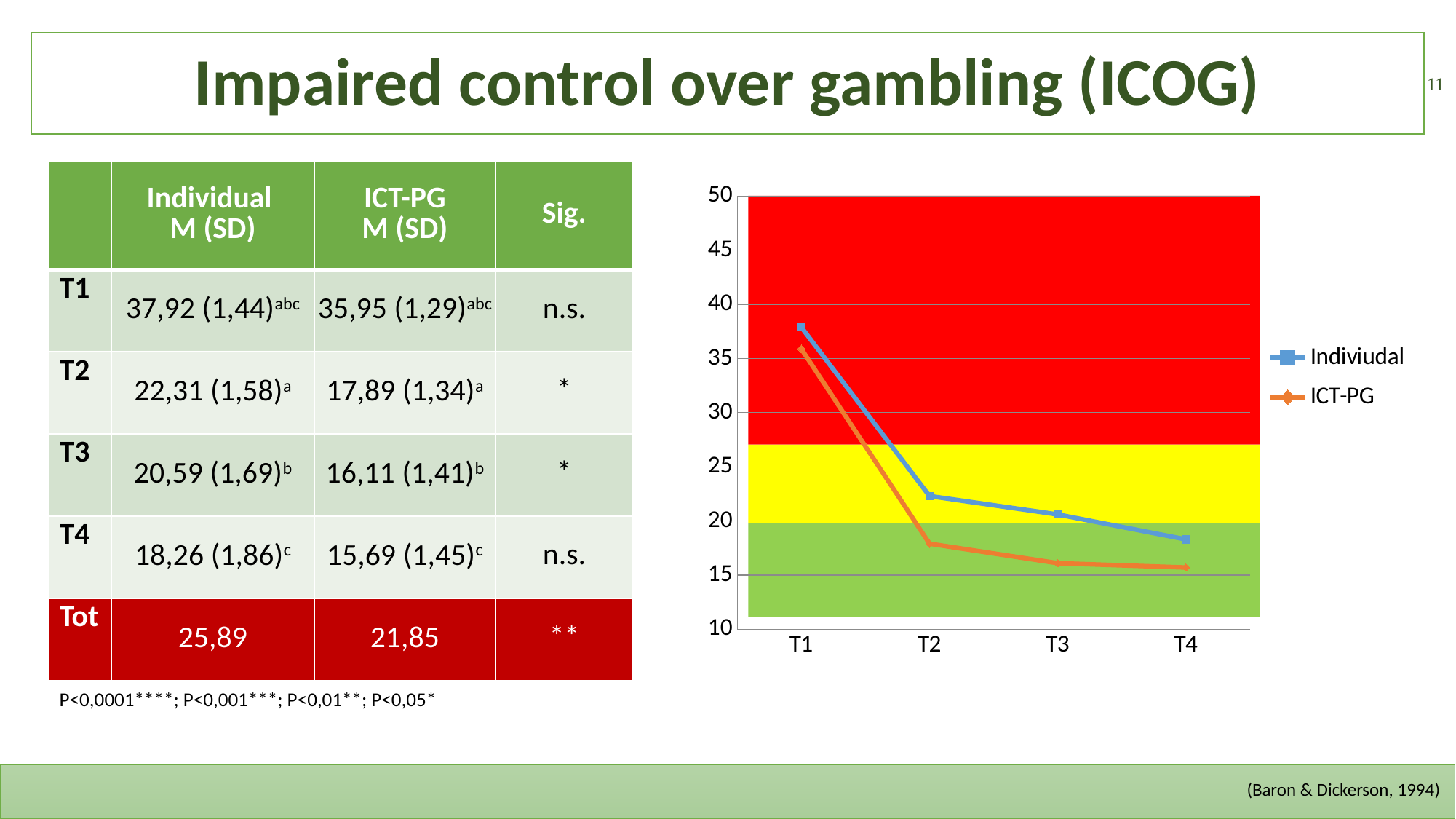

# Impaired control over gambling (ICOG)
11
|  | Individual M (SD) | ICT-PG M (SD) | Sig. |
| --- | --- | --- | --- |
| T1 | 37,92 (1,44)abc | 35,95 (1,29)abc | n.s. |
| T2 | 22,31 (1,58)a | 17,89 (1,34)a | \* |
| T3 | 20,59 (1,69)b | 16,11 (1,41)b | \* |
| T4 | 18,26 (1,86)c | 15,69 (1,45)c | n.s. |
| Tot | 25,89 | 21,85 | \*\* |

### Chart

| Category | Indiviudal | ICT-PG |
|---|---|---|
| T1 | 37.9 | 35.9 |
| T2 | 22.3 | 17.9 |
| T3 | 20.6 | 16.1 |
| T4 | 18.3 | 15.7 |

P<0,0001****; P<0,001***; P<0,01**; P<0,05*

(Baron & Dickerson, 1994)